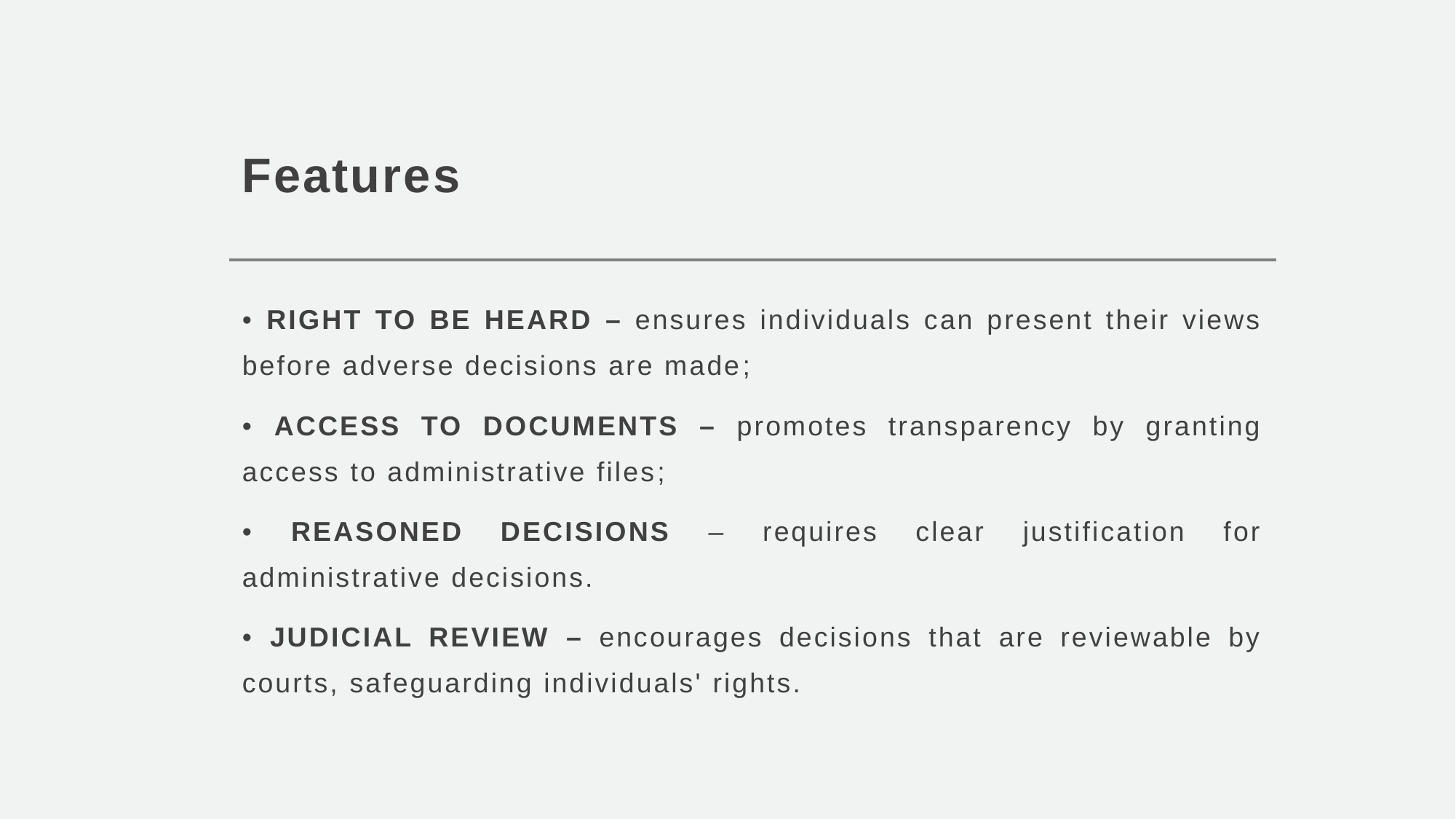

# Features
• RIGHT TO BE HEARD – ensures individuals can present their views before adverse decisions are made;
• ACCESS TO DOCUMENTS – promotes transparency by granting access to administrative files;
• REASONED DECISIONS – requires clear justification for administrative decisions.
• JUDICIAL REVIEW – encourages decisions that are reviewable by courts, safeguarding individuals' rights.